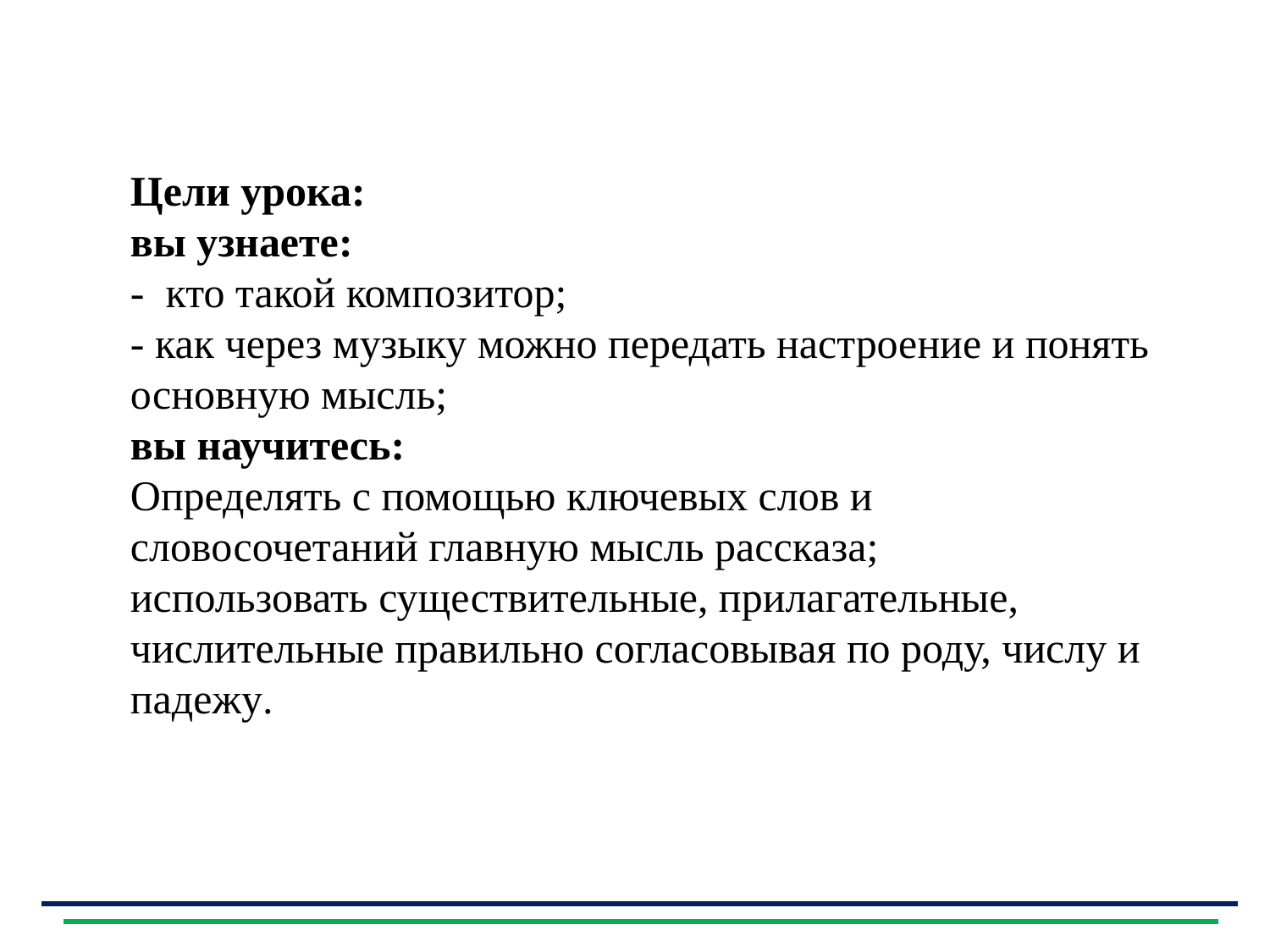

Цели урока:
вы узнаете:
-  кто такой композитор;
- как через музыку можно передать настроение и понять основную мысль;
вы научитесь:
Определять с помощью ключевых слов и словосочетаний главную мысль рассказа;
использовать существительные, прилагательные, числительные правильно согласовывая по роду, числу и падежу.